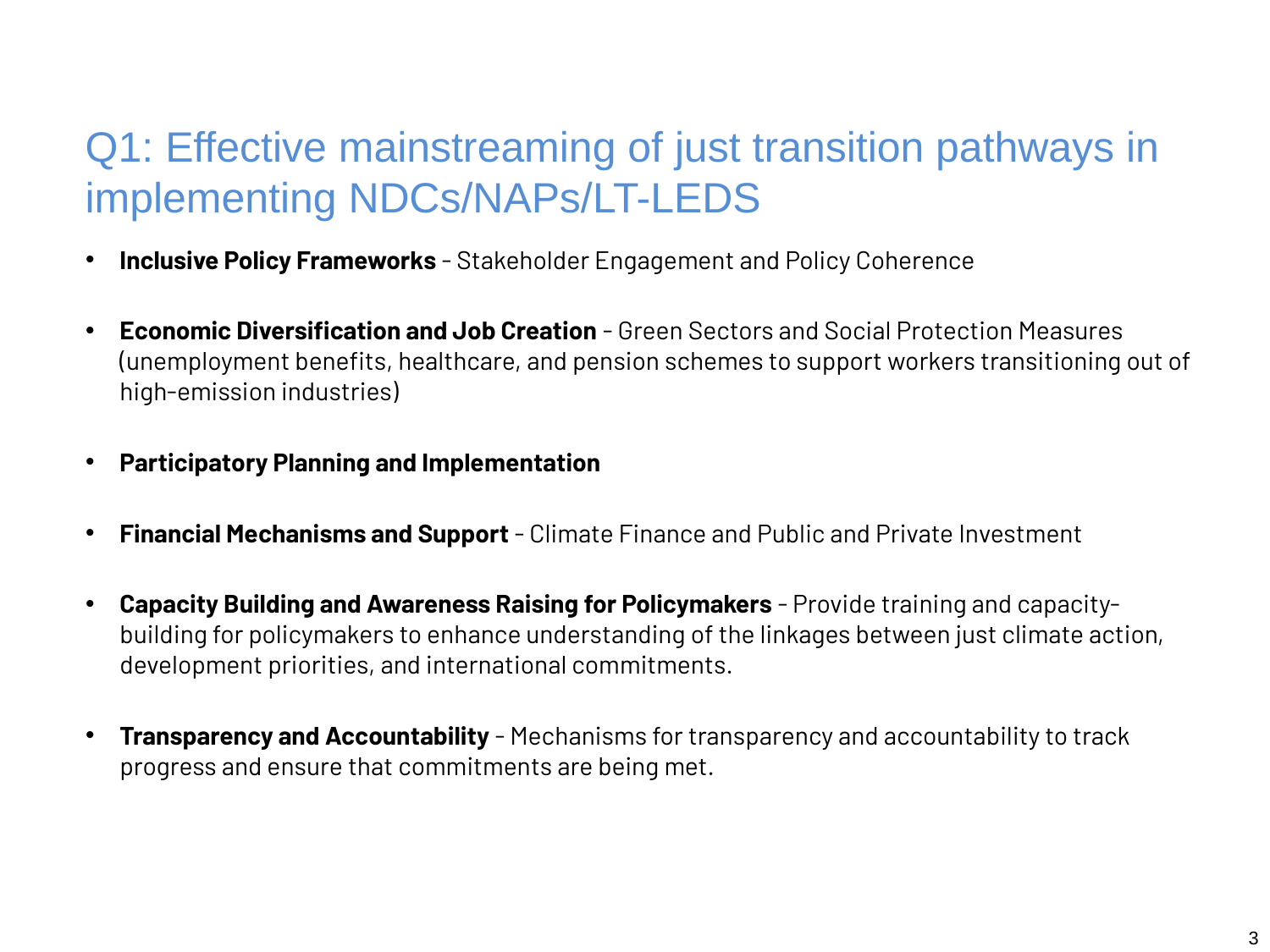

# Q1: Effective mainstreaming of just transition pathways in implementing NDCs/NAPs/LT-LEDS
Inclusive Policy Frameworks - Stakeholder Engagement and Policy Coherence

Economic Diversification and Job Creation - Green Sectors and Social Protection Measures (unemployment benefits, healthcare, and pension schemes to support workers transitioning out of high-emission industries)

Participatory Planning and Implementation

Financial Mechanisms and Support - Climate Finance and Public and Private Investment

Capacity Building and Awareness Raising for Policymakers - Provide training and capacity-building for policymakers to enhance understanding of the linkages between just climate action, development priorities, and international commitments.

Transparency and Accountability - Mechanisms for transparency and accountability to track progress and ensure that commitments are being met.